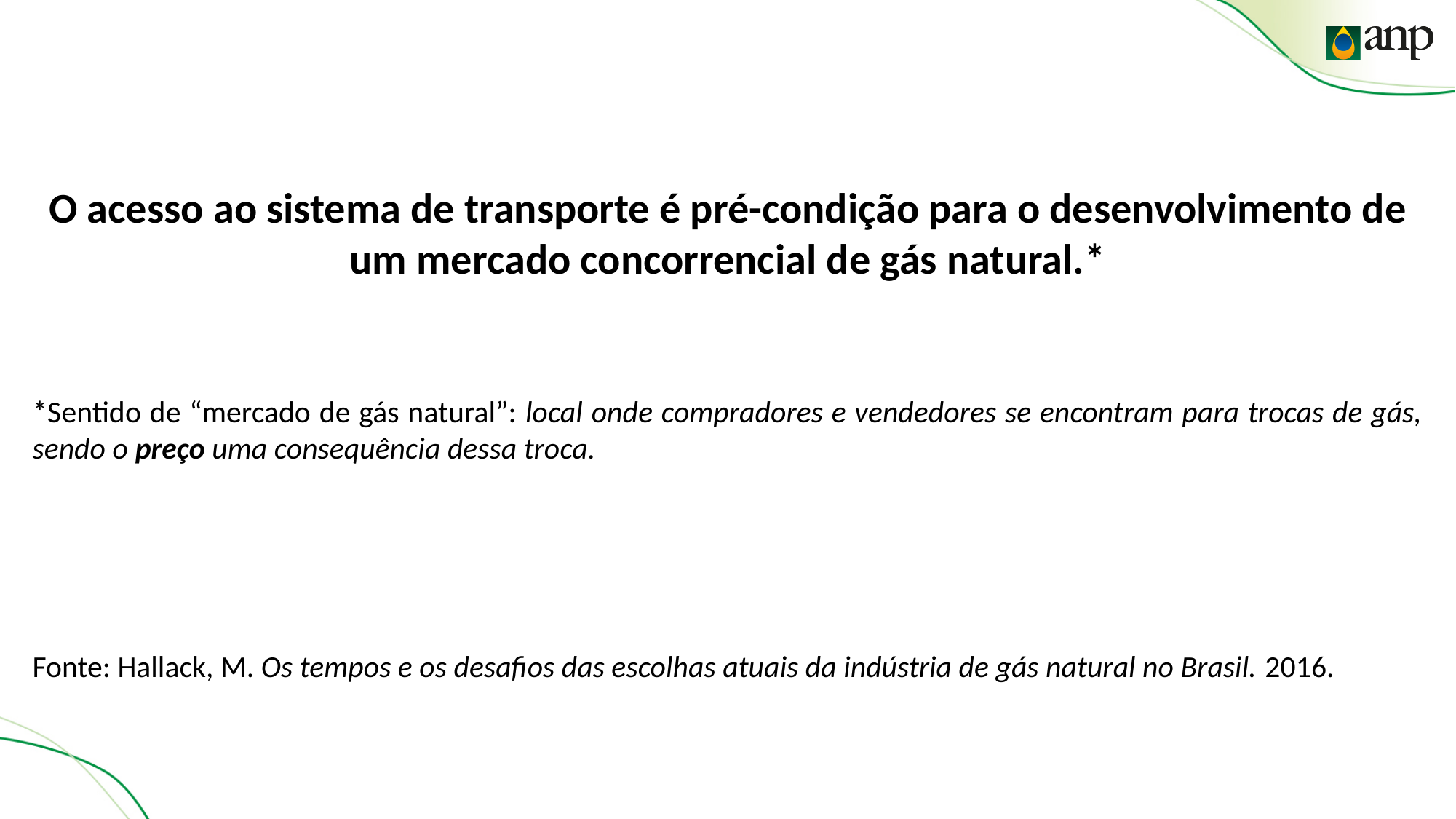

O acesso ao sistema de transporte é pré-condição para o desenvolvimento de um mercado concorrencial de gás natural.*

*Sentido de “mercado de gás natural”: local onde compradores e vendedores se encontram para trocas de gás, sendo o preço uma consequência dessa troca.

Fonte: Hallack, M. Os tempos e os desafios das escolhas atuais da indústria de gás natural no Brasil. 2016.